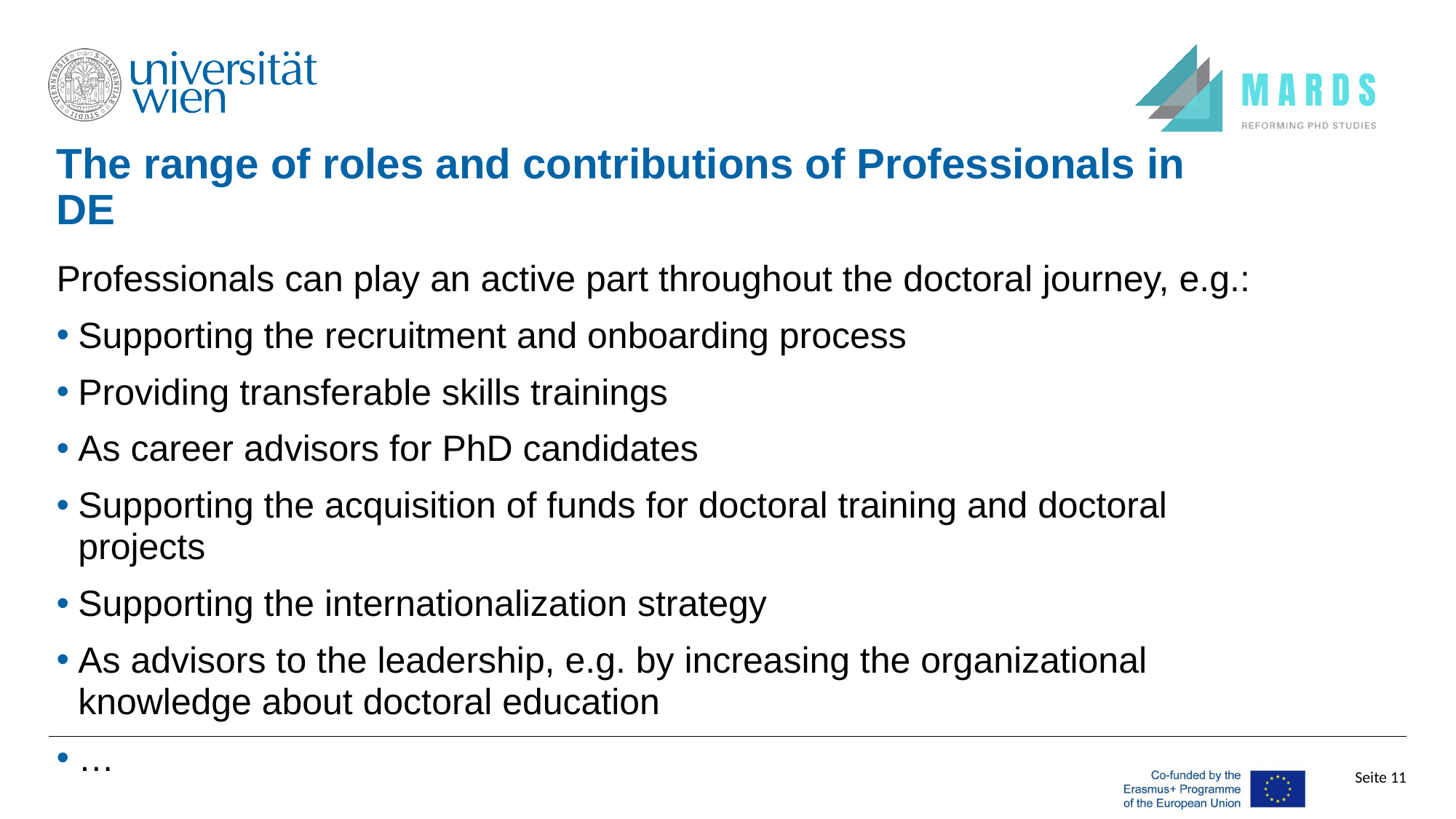

# The range of roles and contributions of Professionals in DE
Professionals can play an active part throughout the doctoral journey, e.g.:
Supporting the recruitment and onboarding process
Providing transferable skills trainings
As career advisors for PhD candidates
Supporting the acquisition of funds for doctoral training and doctoral projects
Supporting the internationalization strategy
As advisors to the leadership, e.g. by increasing the organizational knowledge about doctoral education
…
Seite 11